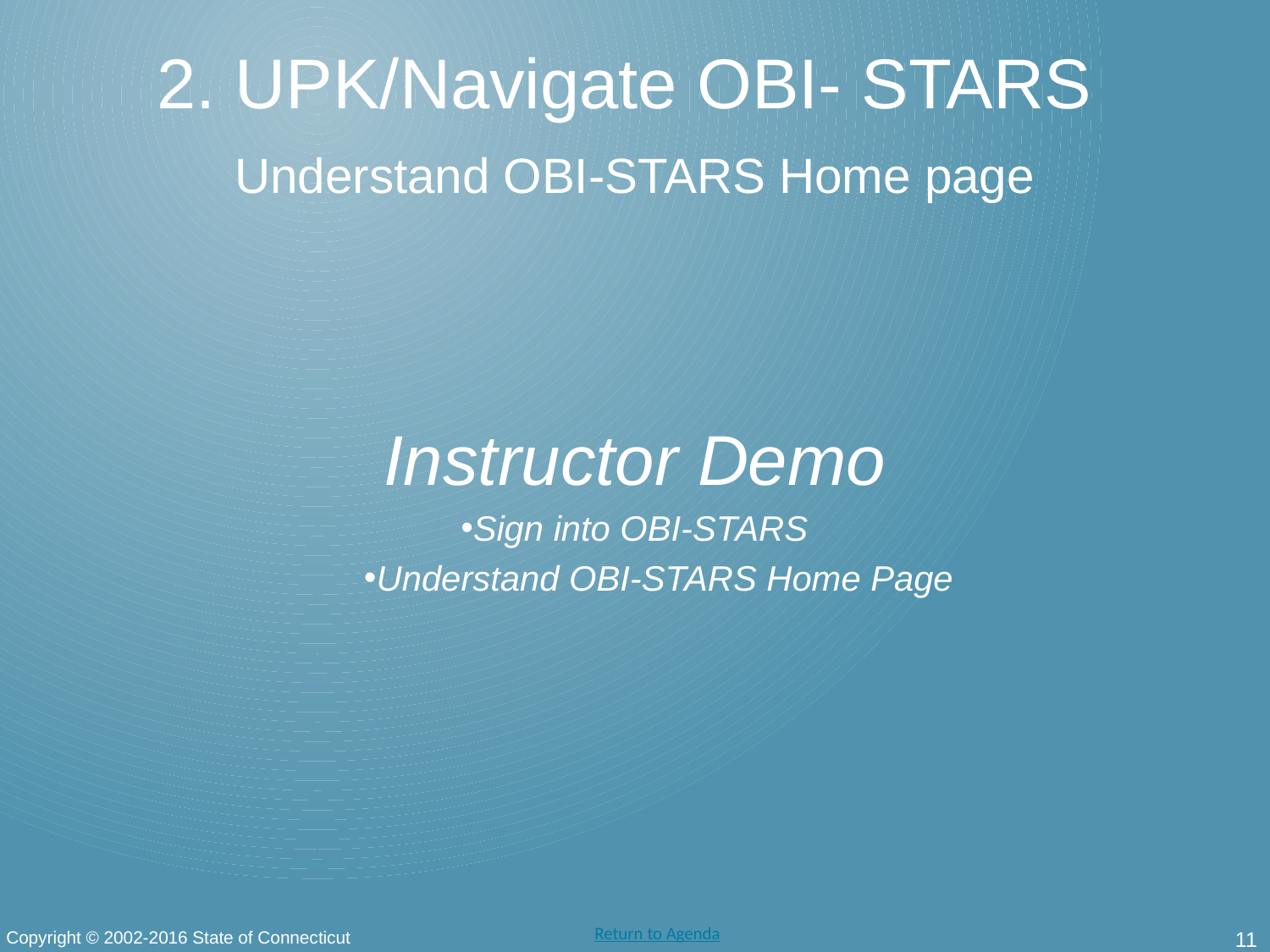

# 2. UPK/Navigate OBI- STARS
Understand OBI-STARS Home page

Instructor Demo
Sign into OBI-STARS
Understand OBI-STARS Home Page
Copyright © 2002-2016 State of Connecticut
11